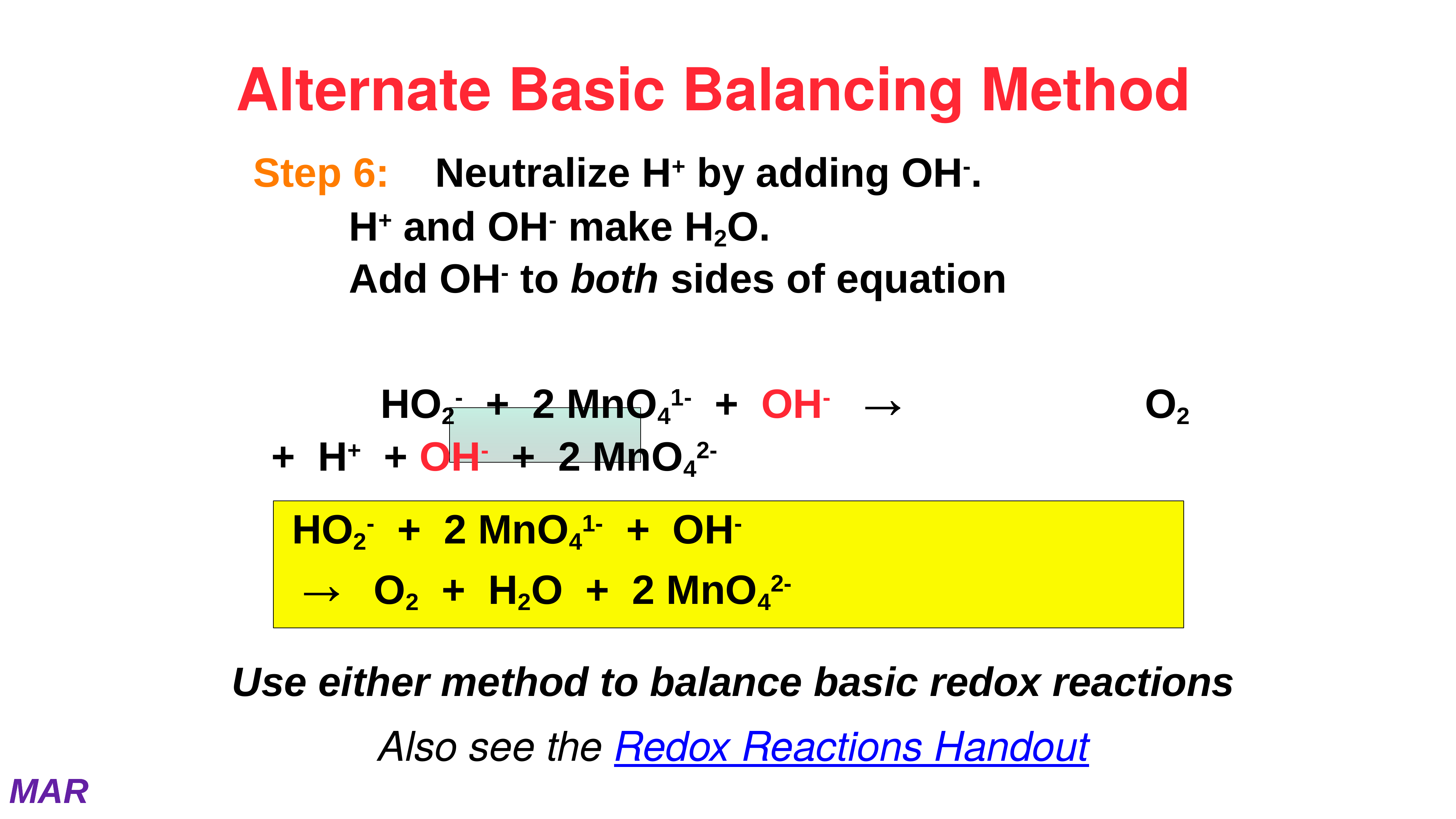

# Alternate Basic Balancing Method
Step 6:	Neutralize H+ by adding OH-.
H+ and OH- make H2O.
Add OH- to both sides of equation

			HO2-  +  2 MnO41-  +  OH-  →  				O2  +  H+  + OH-  +  2 MnO42-

HO2-  +  2 MnO41-  +  OH-			          			→  O2  +  H2O  +  2 MnO42-
Use either method to balance basic redox reactions
Also see the Redox Reactions Handout
MAR